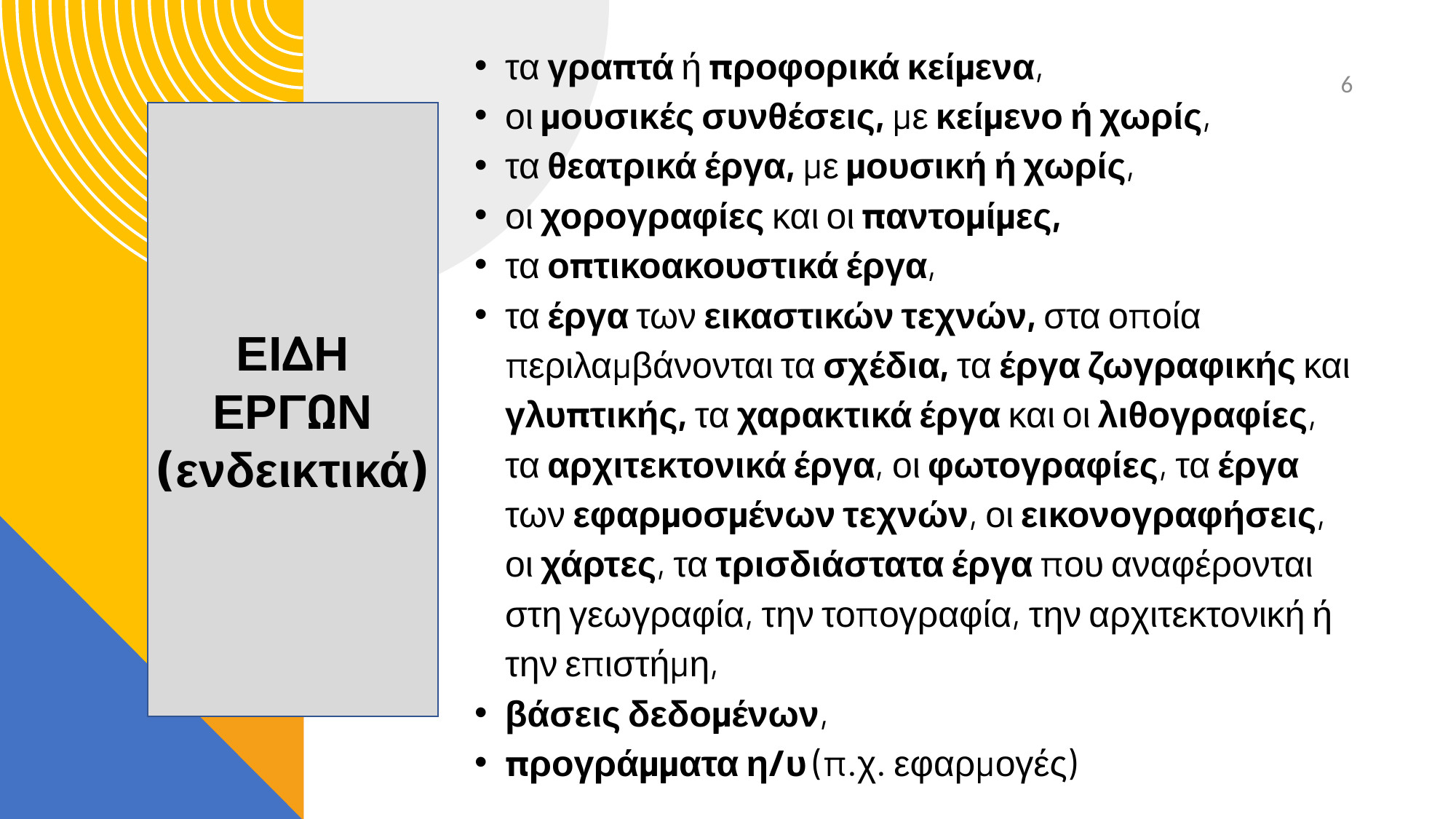

τα γραπτά ή προφορικά κείμενα,
οι μουσικές συνθέσεις, με κείμενο ή χωρίς,
τα θεατρικά έργα, με μουσική ή χωρίς,
οι χορογραφίες και οι παντομίμες,
τα οπτικοακουστικά έργα,
τα έργα των εικαστικών τεχνών, στα οποία περιλαμβάνονται τα σχέδια, τα έργα ζωγραφικής και γλυπτικής, τα χαρακτικά έργα και οι λιθογραφίες, τα αρχιτεκτονικά έργα, οι φωτογραφίες, τα έργα των εφαρμοσμένων τεχνών, οι εικονογραφήσεις, οι χάρτες, τα τρισδιάστατα έργα που αναφέρονται στη γεωγραφία, την τοπογραφία, την αρχιτεκτονική ή την επιστήμη,
βάσεις δεδομένων,
προγράμματα η/υ (π.χ. εφαρμογές)

6
ΕΙΔΗ ΕΡΓΩΝ
(ενδεικτικά)